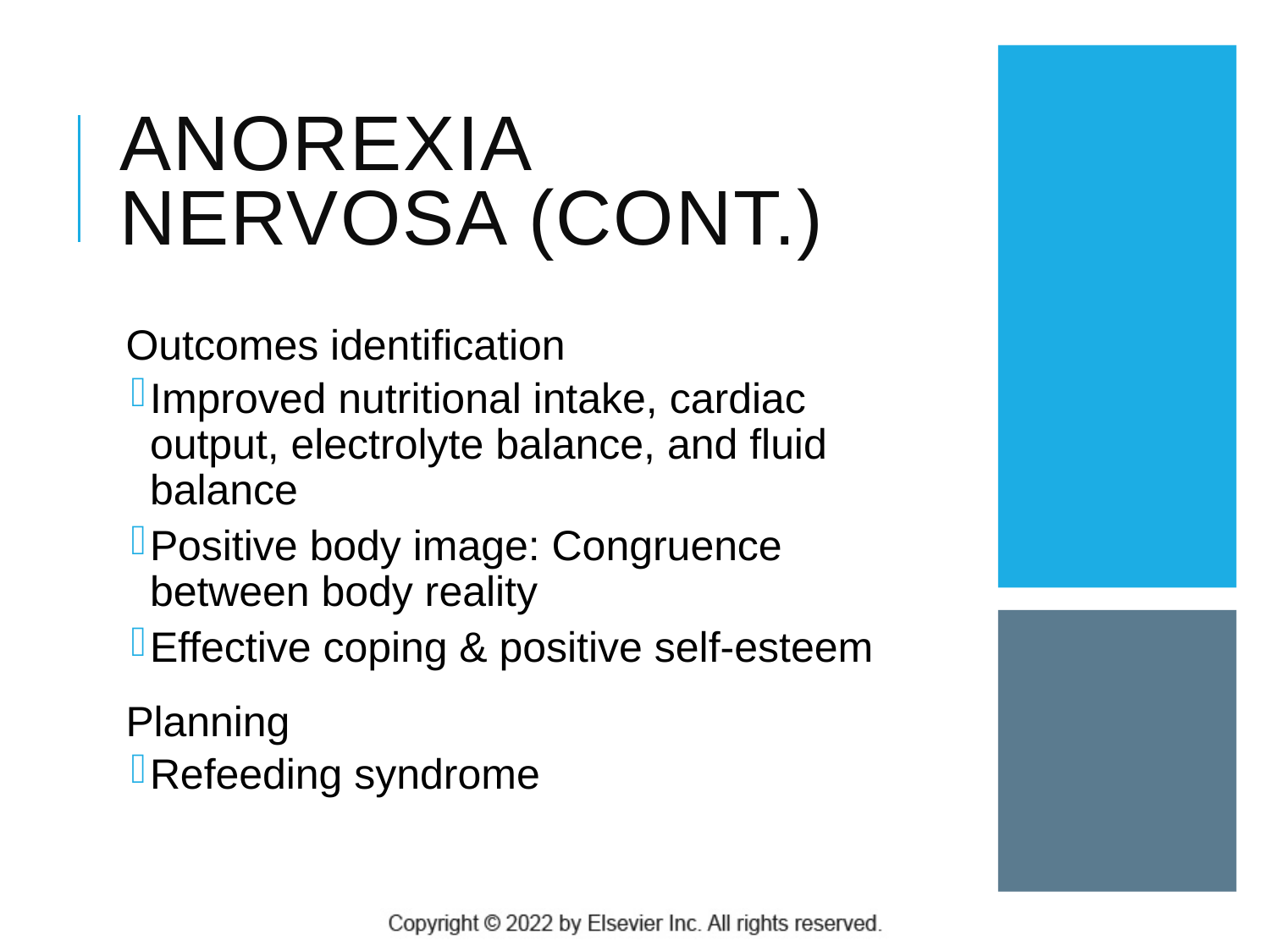

# Anorexia Nervosa (Cont.)
Outcomes identification
Improved nutritional intake, cardiac output, electrolyte balance, and fluid balance
Positive body image: Congruence between body reality
Effective coping & positive self-esteem
Planning
Refeeding syndrome